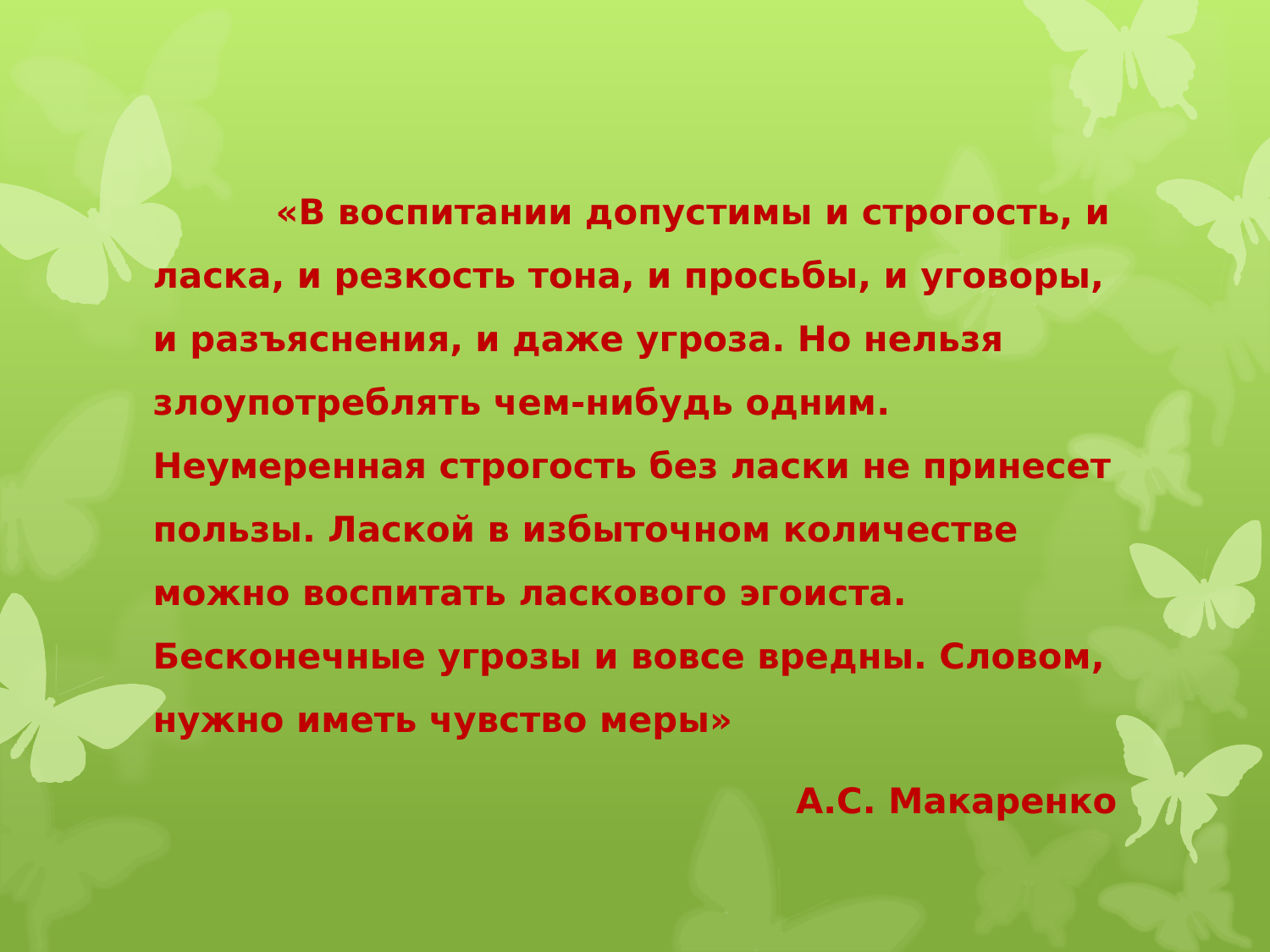

«В воспитании допустимы и строгость, и ласка, и резкость тона, и просьбы, и уговоры, и разъяснения, и даже угроза. Но нельзя злоупотреблять чем-нибудь одним. Неумеренная строгость без ласки не принесет пользы. Лаской в избыточном количестве можно воспитать ласкового эгоиста. Бесконечные угрозы и вовсе вредны. Словом, нужно иметь чувство меры»
А.С. Макаренко